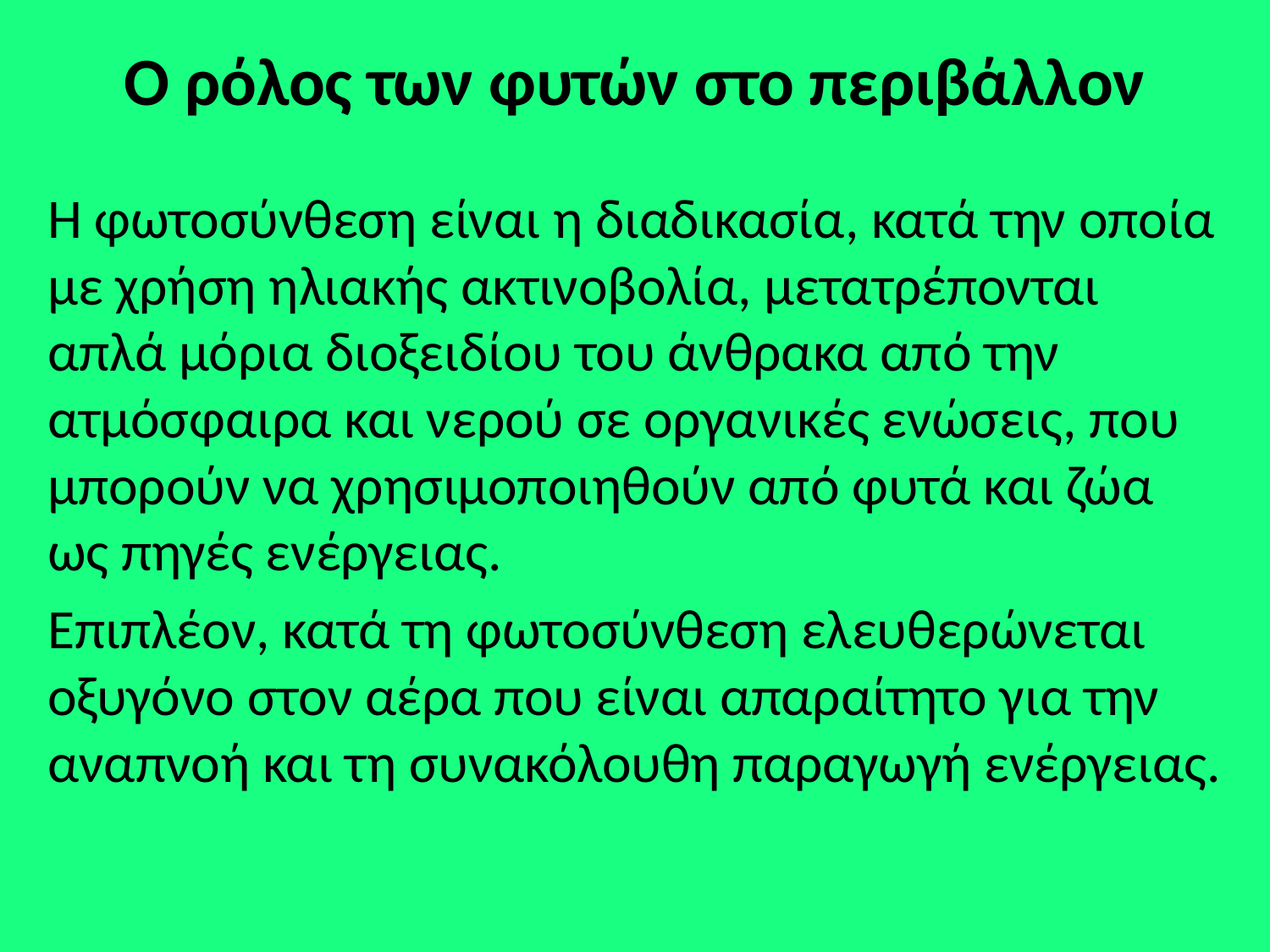

# Ο ρόλος των φυτών στο περιβάλλον
Η φωτοσύνθεση είναι η διαδικασία, κατά την οποία με χρήση ηλιακής ακτινοβολία, μετατρέπονται απλά μόρια διοξειδίου του άνθρακα από την ατμόσφαιρα και νερού σε οργανικές ενώσεις, που μπορούν να χρησιμοποιηθούν από φυτά και ζώα ως πηγές ενέργειας.
Επιπλέον, κατά τη φωτοσύνθεση ελευθερώνεται οξυγόνο στον αέρα που είναι απαραίτητο για την αναπνοή και τη συνακόλουθη παραγωγή ενέργειας.